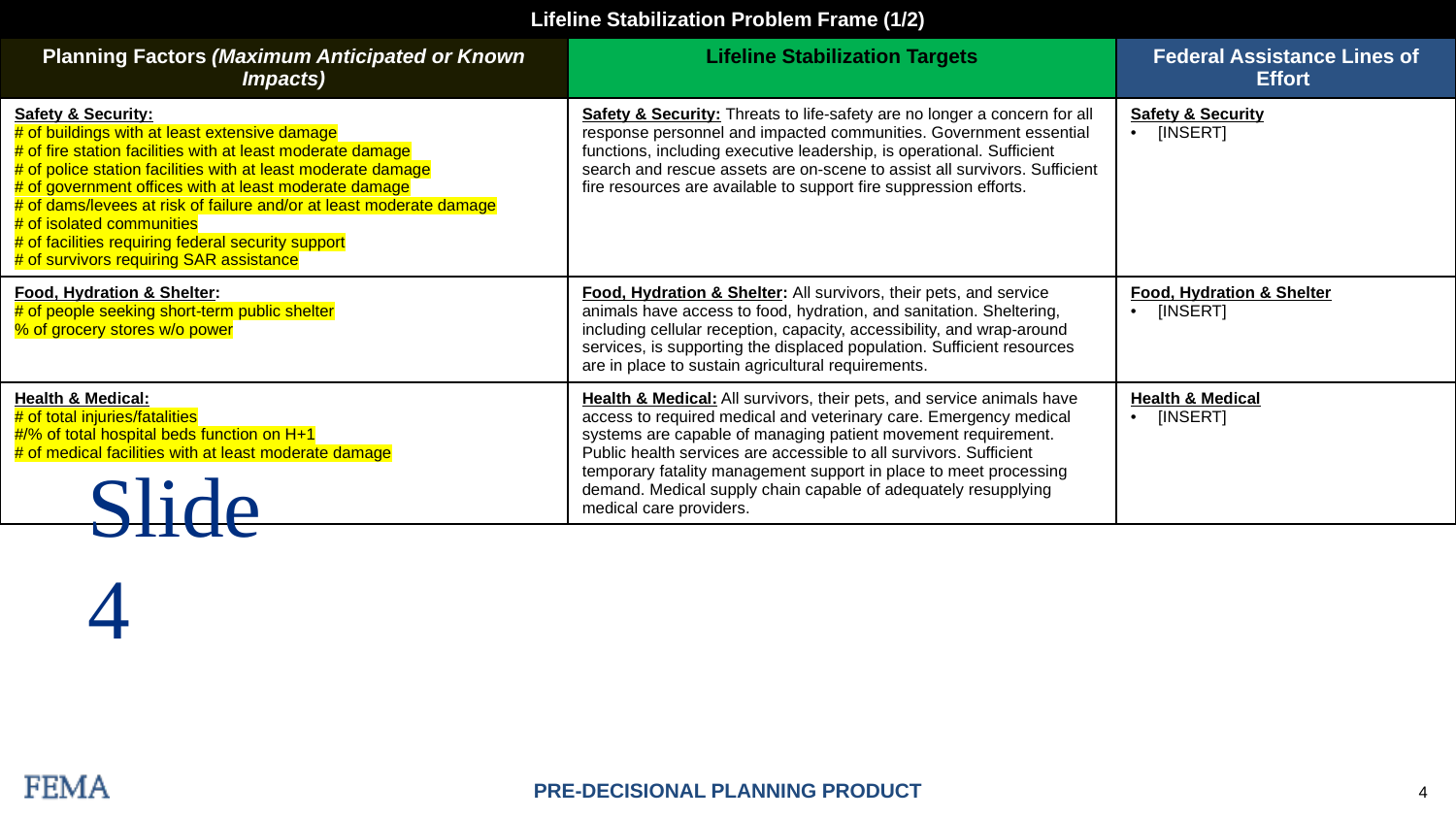

| Lifeline Stabilization Problem Frame (1/2) |  |  |
| --- | --- | --- |
| Planning Factors (Maximum Anticipated or Known Impacts) | Lifeline Stabilization Targets | Federal Assistance Lines of Effort |
| Safety & Security: # of buildings with at least extensive damage # of fire station facilities with at least moderate damage # of police station facilities with at least moderate damage # of government offices with at least moderate damage # of dams/levees at risk of failure and/or at least moderate damage # of isolated communities # of facilities requiring federal security support # of survivors requiring SAR assistance | Safety & Security: Threats to life-safety are no longer a concern for all response personnel and impacted communities. Government essential functions, including executive leadership, is operational. Sufficient search and rescue assets are on-scene to assist all survivors. Sufficient fire resources are available to support fire suppression efforts. | Safety & Security [INSERT] |
| Food, Hydration & Shelter: # of people seeking short-term public shelter % of grocery stores w/o power | Food, Hydration & Shelter: All survivors, their pets, and service animals have access to food, hydration, and sanitation. Sheltering, including cellular reception, capacity, accessibility, and wrap-around services, is supporting the displaced population. Sufficient resources are in place to sustain agricultural requirements. | Food, Hydration & Shelter [INSERT] |
| Health & Medical: # of total injuries/fatalities #/% of total hospital beds function on H+1 # of medical facilities with at least moderate damage | Health & Medical: All survivors, their pets, and service animals have access to required medical and veterinary care. Emergency medical systems are capable of managing patient movement requirement. Public health services are accessible to all survivors. Sufficient temporary fatality management support in place to meet processing demand. Medical supply chain capable of adequately resupplying medical care providers. | Health & Medical [INSERT] |
# Slide 4